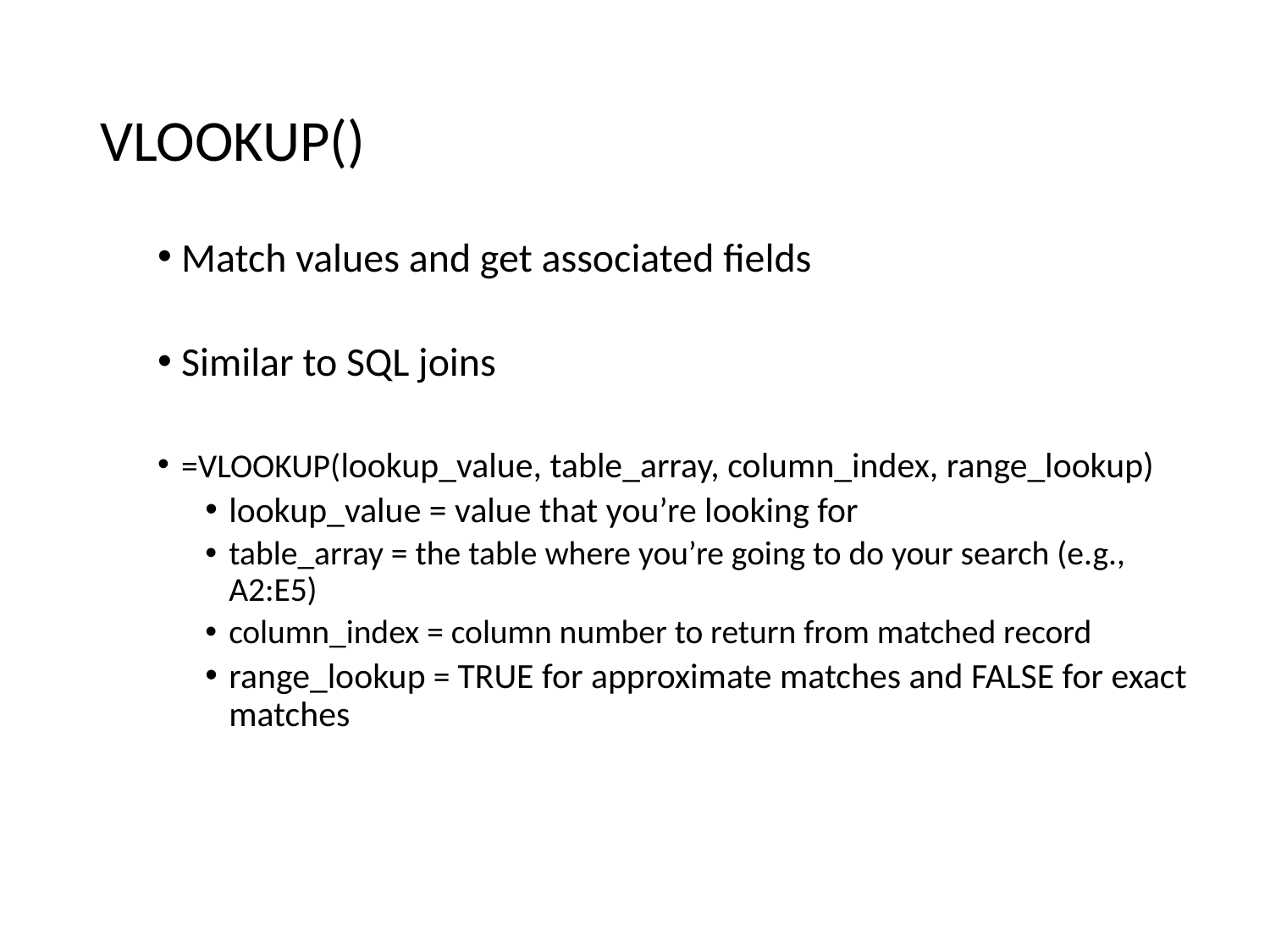

# VLOOKUP()
Match values and get associated fields

Similar to SQL joins

=VLOOKUP(lookup_value, table_array, column_index, range_lookup)
lookup_value = value that you’re looking for
table_array = the table where you’re going to do your search (e.g., A2:E5)
column_index = column number to return from matched record
range_lookup = TRUE for approximate matches and FALSE for exact matches